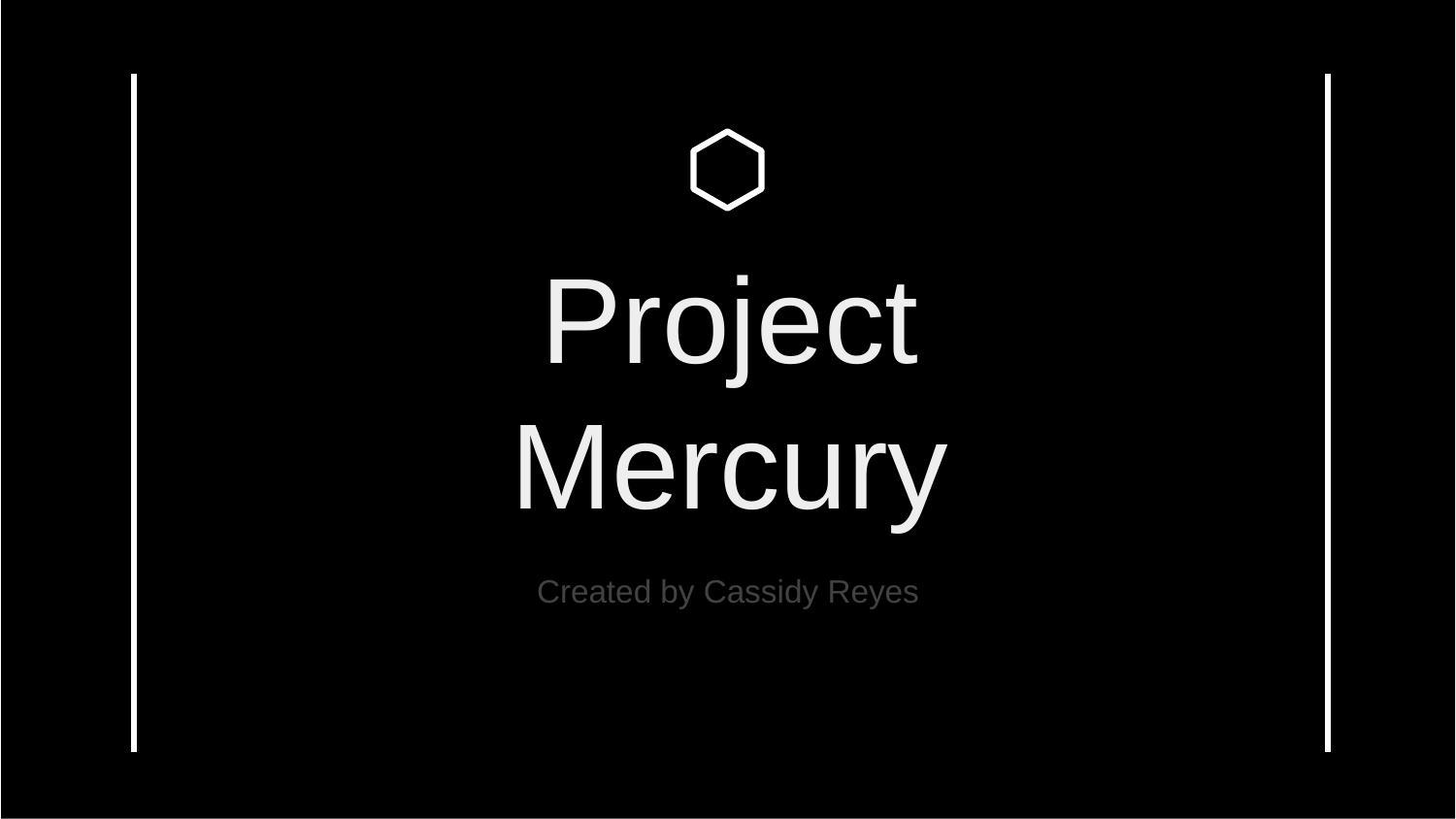

# Project Mercury
Created by Cassidy Reyes